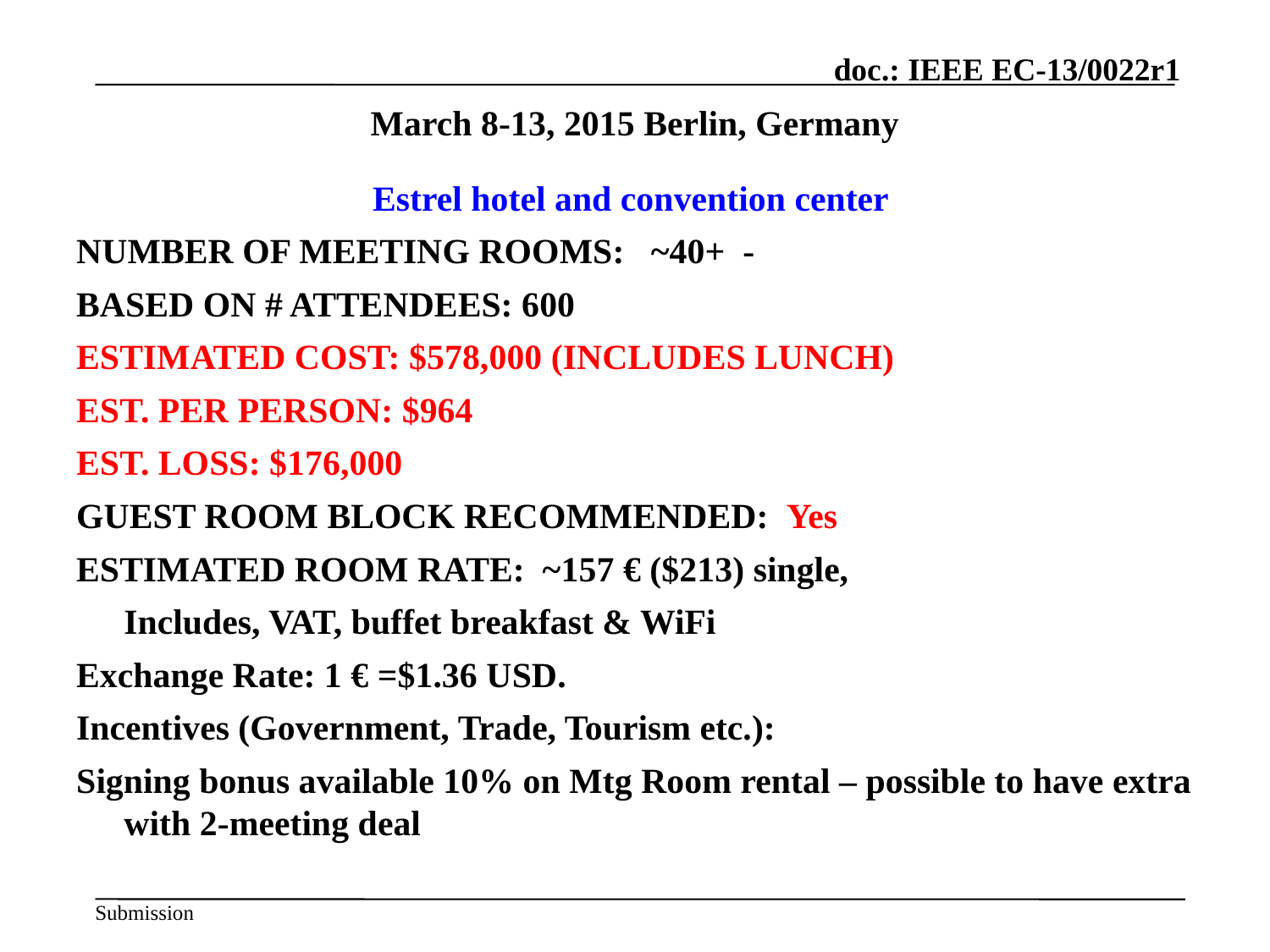

# March 8-13, 2015 Berlin, Germany
Estrel hotel and convention center
NUMBER OF MEETING ROOMS:   ~40+  -
BASED ON # ATTENDEES: 600
Estimated Cost: $578,000 (Includes Lunch)
Est. Per Person: $964
Est. Loss: $176,000
GUEST ROOM BLOCK RECOMMENDED:  Yes
ESTIMATED ROOM RATE:  ~157 € ($213) single,
	Includes, VAT, buffet breakfast & WiFi
Exchange Rate: 1 € =$1.36 USD.
Incentives (Government, Trade, Tourism etc.):
Signing bonus available 10% on Mtg Room rental – possible to have extra with 2-meeting deal